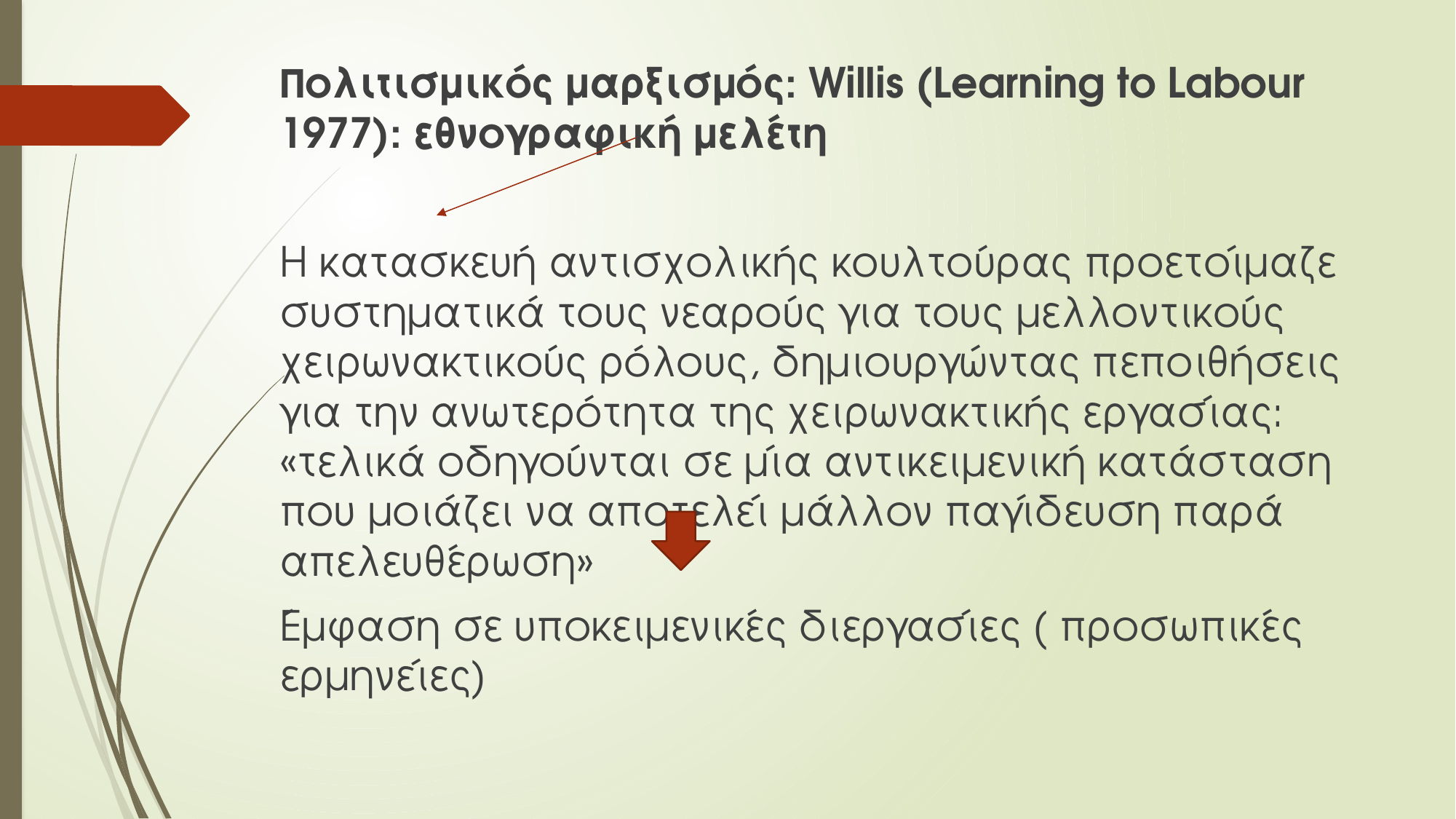

Πολιτισμικός μαρξισμός: Willis (Learning to Labour 1977): εθνογραφική μελέτη

Η κατασκευή αντισχολικής κουλτούρας προετοίμαζε συστηματικά τους νεαρούς για τους μελλοντικούς χειρωνακτικούς ρόλους, δημιουργώντας πεποιθήσεις για την ανωτερότητα της χειρωνακτικής εργασίας: «τελικά οδηγούνται σε μία αντικειμενική κατάσταση που μοιάζει να αποτελεί μάλλον παγίδευση παρά απελευθέρωση»
Έμφαση σε υποκειμενικές διεργασίες ( προσωπικές ερμηνείες)